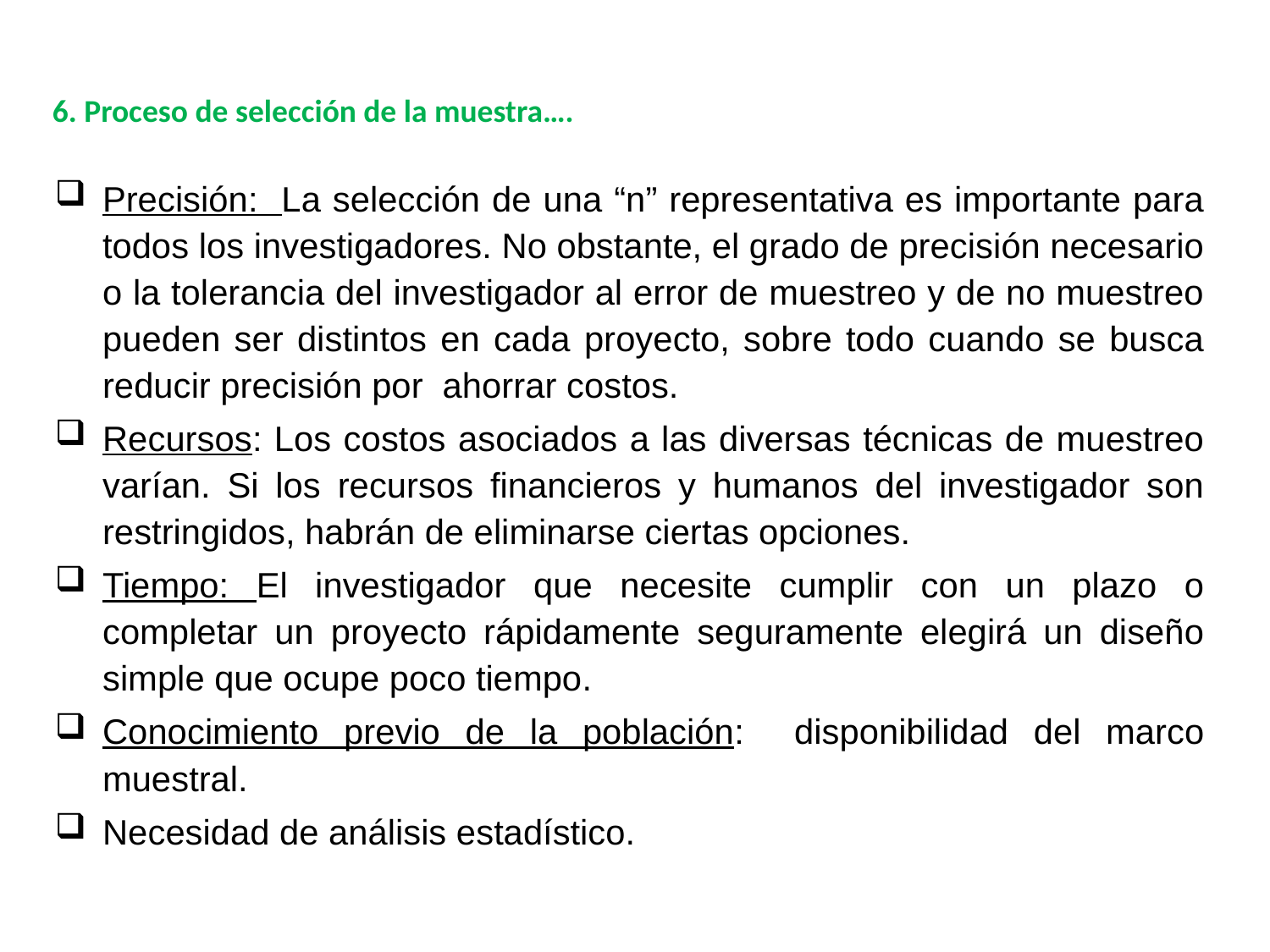

6. Proceso de selección de la muestra….
Precisión:  La selección de una “n” representativa es importante para todos los investigadores. No obstante, el grado de precisión necesario o la tolerancia del investigador al error de muestreo y de no muestreo pueden ser distintos en cada proyecto, sobre todo cuando se busca reducir precisión por  ahorrar costos.
Recursos: Los costos asociados a las diversas técnicas de muestreo varían. Si los recursos financieros y humanos del investigador son restringidos, habrán de eliminarse ciertas opciones.
Tiempo: El investigador que necesite cumplir con un plazo o completar un proyecto rápidamente seguramente elegirá un diseño simple que ocupe poco tiempo.
Conocimiento previo de la población:  disponibilidad del marco muestral.
Necesidad de análisis estadístico.